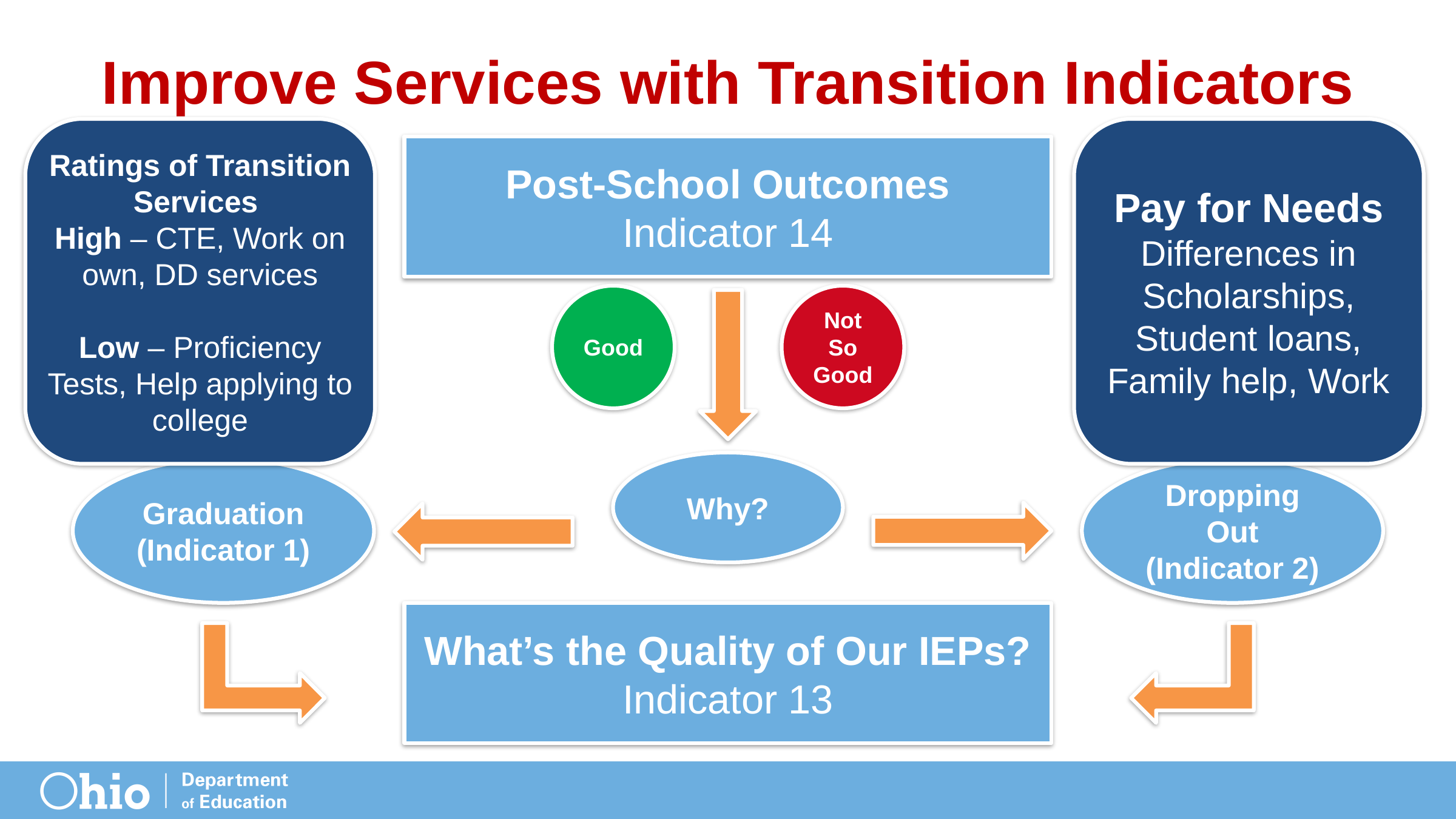

# Improve Services with Transition Indicators
Ratings of Transition Services
High – CTE, Work on own, DD services

Low – Proficiency Tests, Help applying to college
Pay for Needs
Differences in Scholarships, Student loans, Family help, Work
Post-School Outcomes
Indicator 14
Good
Not So Good

Why?
Graduation
(Indicator 1)
Dropping Out
(Indicator 2)

What’s the Quality of Our IEPs?
Indicator 13